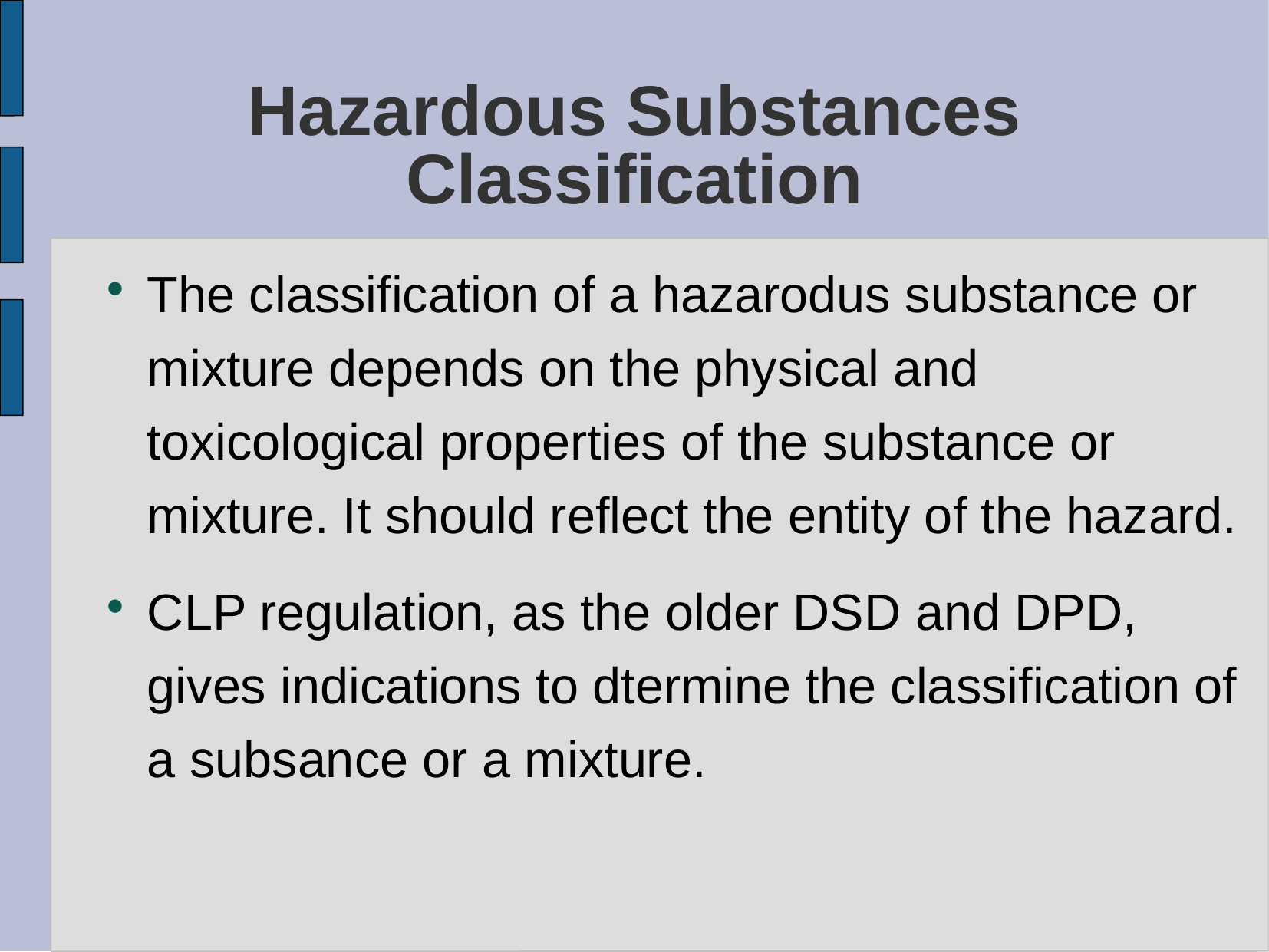

# Hazardous Substances Classification
The classification of a hazarodus substance or mixture depends on the physical and toxicological properties of the substance or mixture. It should reflect the entity of the hazard.
CLP regulation, as the older DSD and DPD, gives indications to dtermine the classification of a subsance or a mixture.